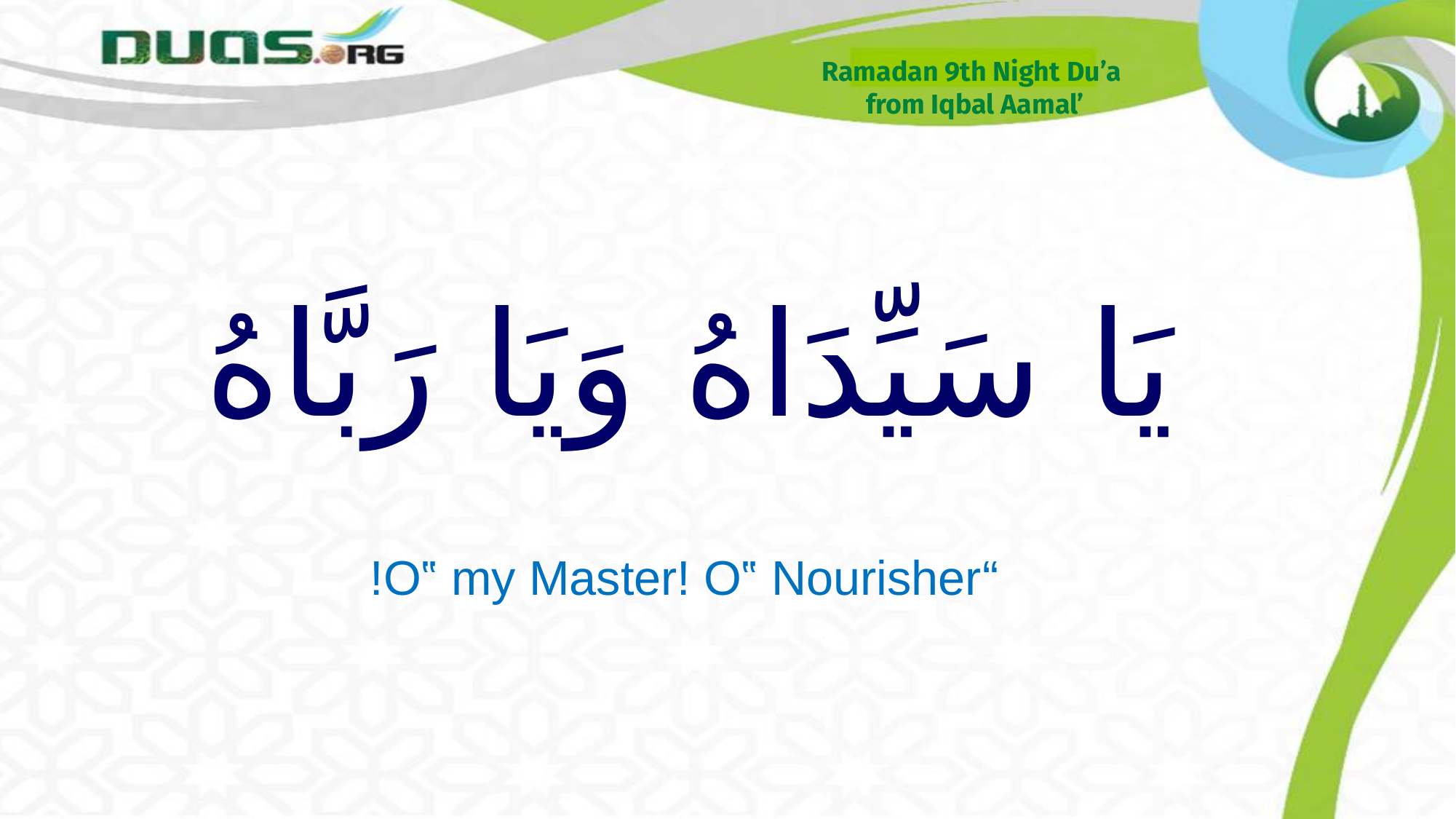

Ramadan 9th Night Du’a
from Iqbal Aamal’
# يَا سَيِّدَاهُ وَيَا رَبَّاهُ
 “O‟ my Master! O‟ Nourisher!